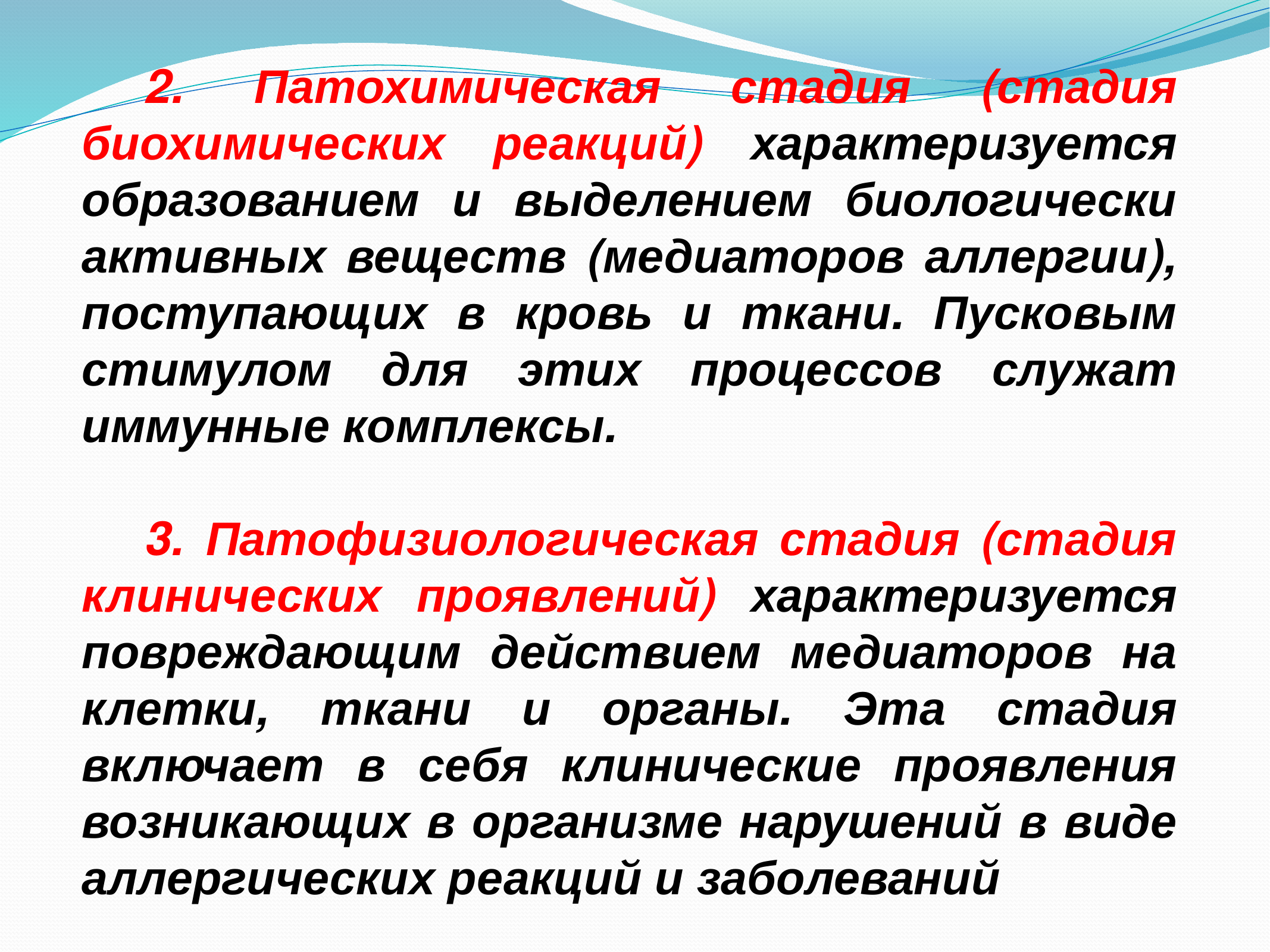

2. Патохимическая стадия (стадия биохимических реакций) характеризуется образованием и выделением биологически активных веществ (медиаторов аллергии), поступающих в кровь и ткани. Пусковым стимулом для этих процессов служат иммунные комплексы.

3. Патофизиологическая стадия (стадия клинических проявлений) характеризуется повреждающим действием медиаторов на клетки, ткани и органы. Эта стадия включает в себя клинические проявления возникающих в организме нарушений в виде аллергических реакций и заболеваний